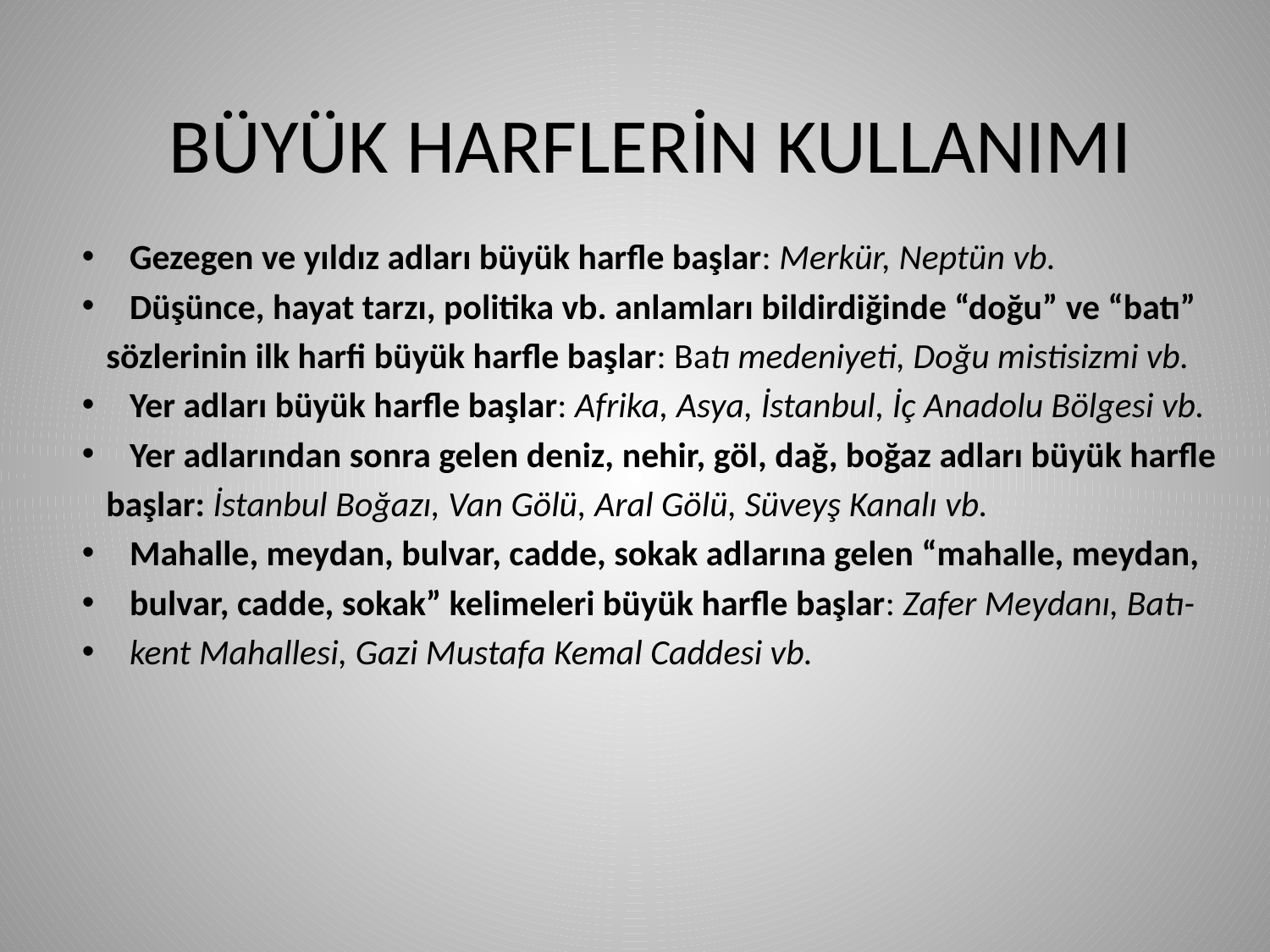

BÜYÜK HARFLERİN KULLANIMI
Gezegen ve yıldız adları büyük harfle başlar: Merkür, Neptün vb.
Düşünce, hayat tarzı, politika vb. anlamları bildirdiğinde “doğu” ve “batı”
   sözlerinin ilk harfi büyük harfle başlar: Batı medeniyeti, Doğu mistisizmi vb.
Yer adları büyük harfle başlar: Afrika, Asya, İstanbul, İç Anadolu Bölgesi vb.
Yer adlarından sonra gelen deniz, nehir, göl, dağ, boğaz adları büyük harfle
   başlar: İstanbul Boğazı, Van Gölü, Aral Gölü, Süveyş Kanalı vb.
Mahalle, meydan, bulvar, cadde, sokak adlarına gelen “mahalle, meydan,
bulvar, cadde, sokak” kelimeleri büyük harfle başlar: Zafer Meydanı, Batı-
kent Mahallesi, Gazi Mustafa Kemal Caddesi vb.